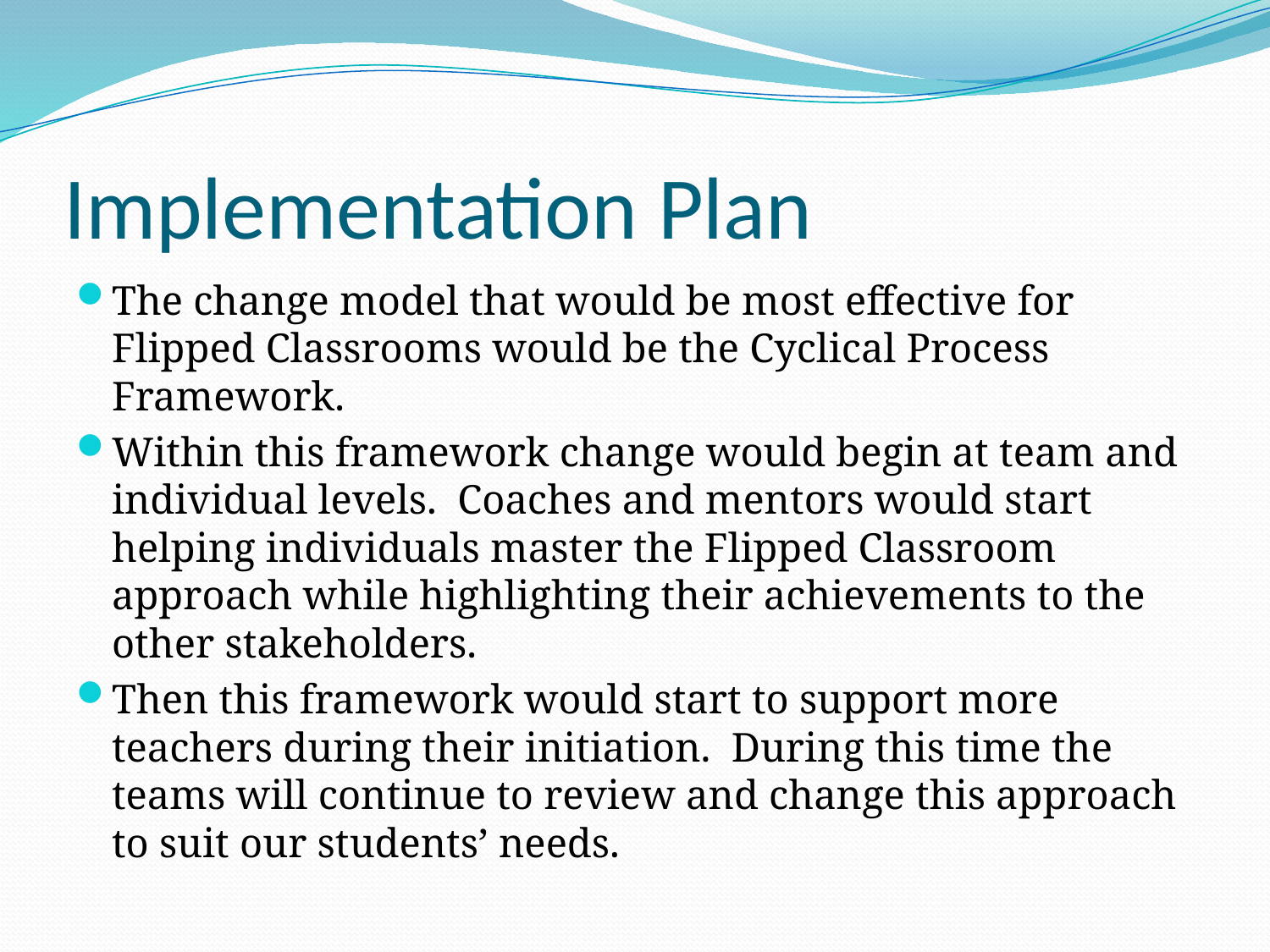

# Implementation Plan
The change model that would be most effective for Flipped Classrooms would be the Cyclical Process Framework.
Within this framework change would begin at team and individual levels.  Coaches and mentors would start helping individuals master the Flipped Classroom approach while highlighting their achievements to the other stakeholders.
Then this framework would start to support more teachers during their initiation.  During this time the teams will continue to review and change this approach to suit our students’ needs.